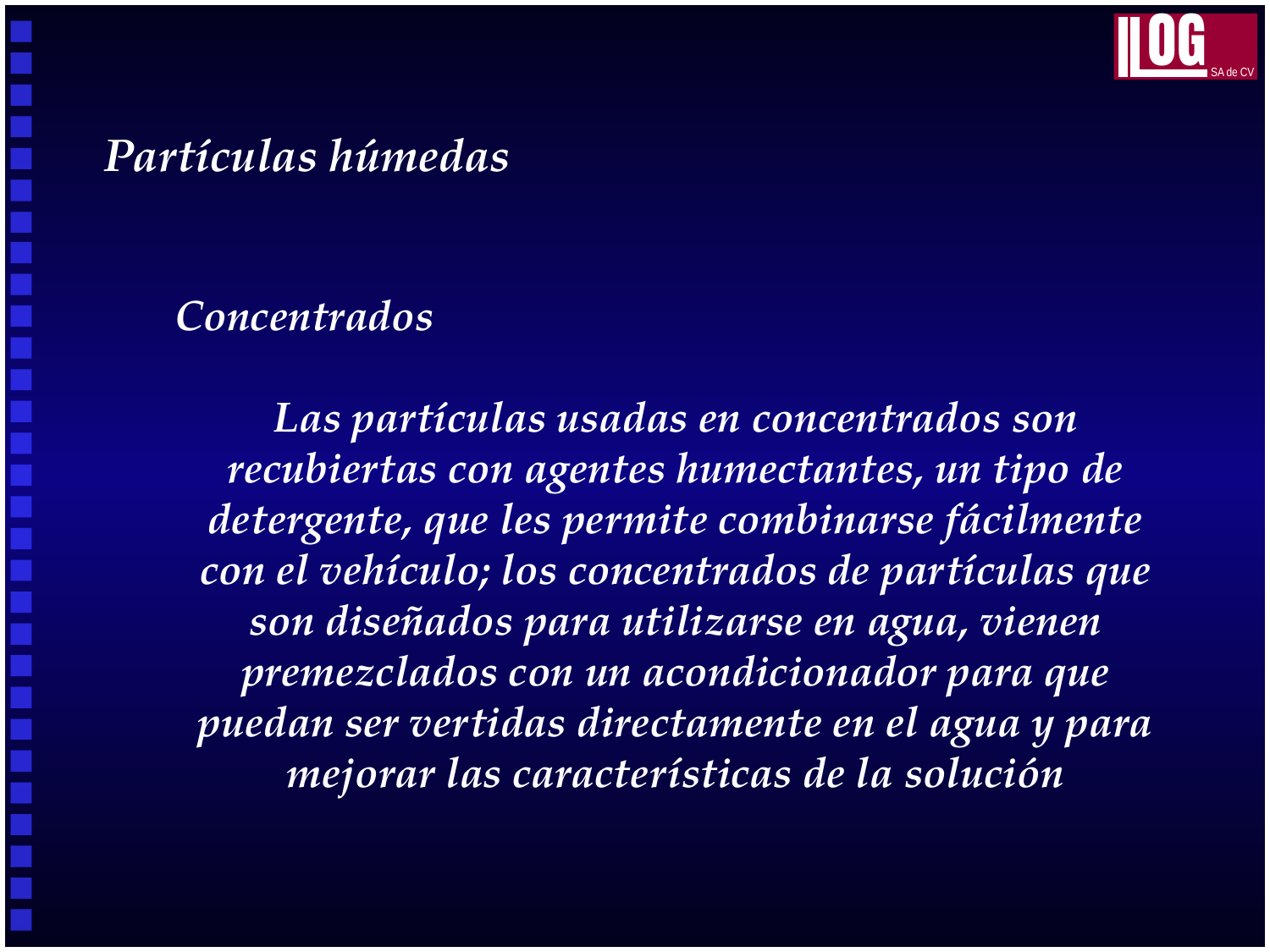

OG

SA de CV

Partículas húmedas
Concentrados

Las partículas usadas en concentrados son recubiertas con agentes humectantes, un tipo de detergente, que les permite combinarse fácilmente con el vehículo; los concentrados de partículas que son diseñados para utilizarse en agua, vienen premezclados con un acondicionador para que puedan ser vertidas directamente en el agua y para mejorar las características de la solución